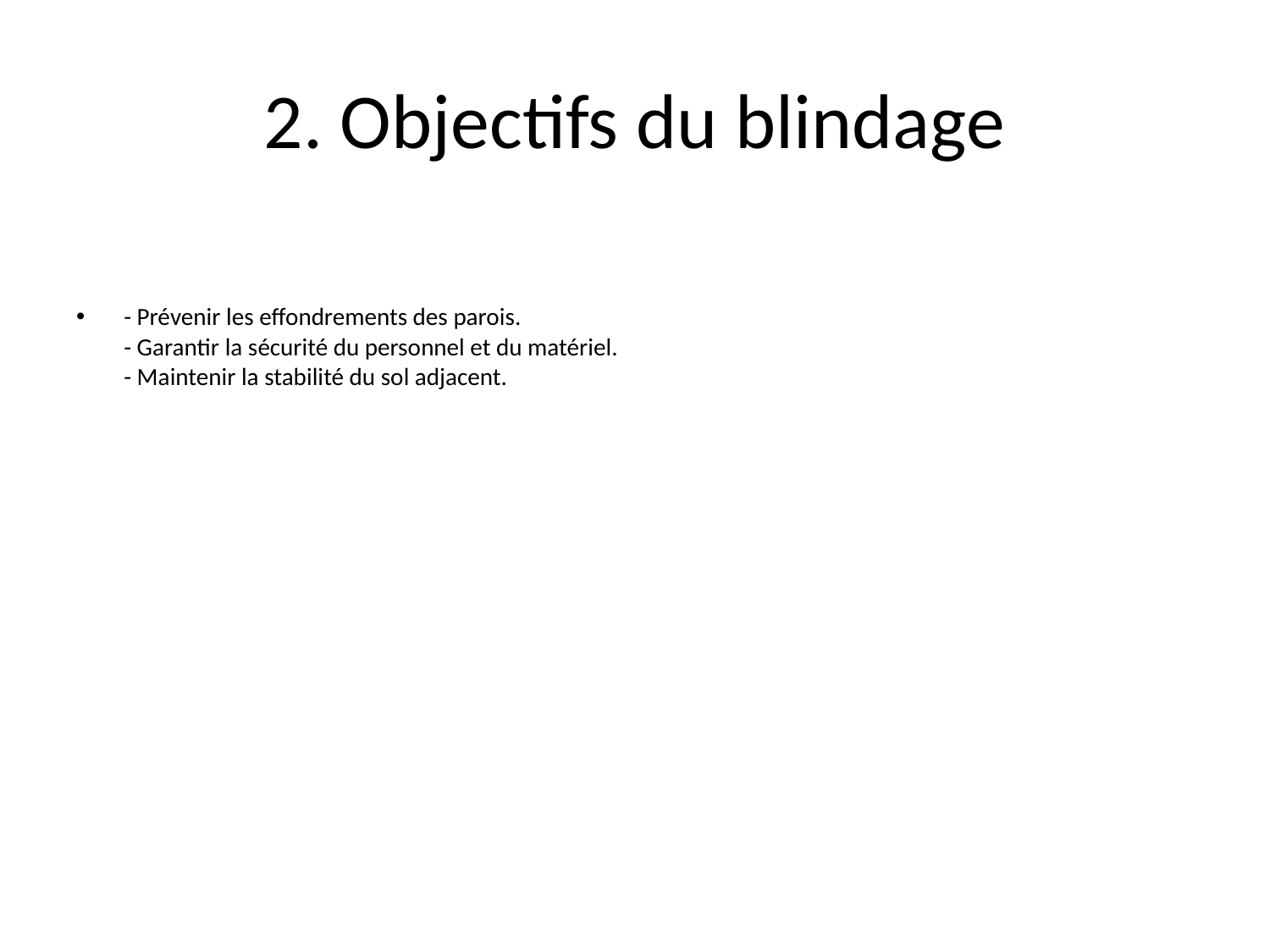

# 2. Objectifs du blindage

- Prévenir les effondrements des parois.
- Garantir la sécurité du personnel et du matériel.
- Maintenir la stabilité du sol adjacent.